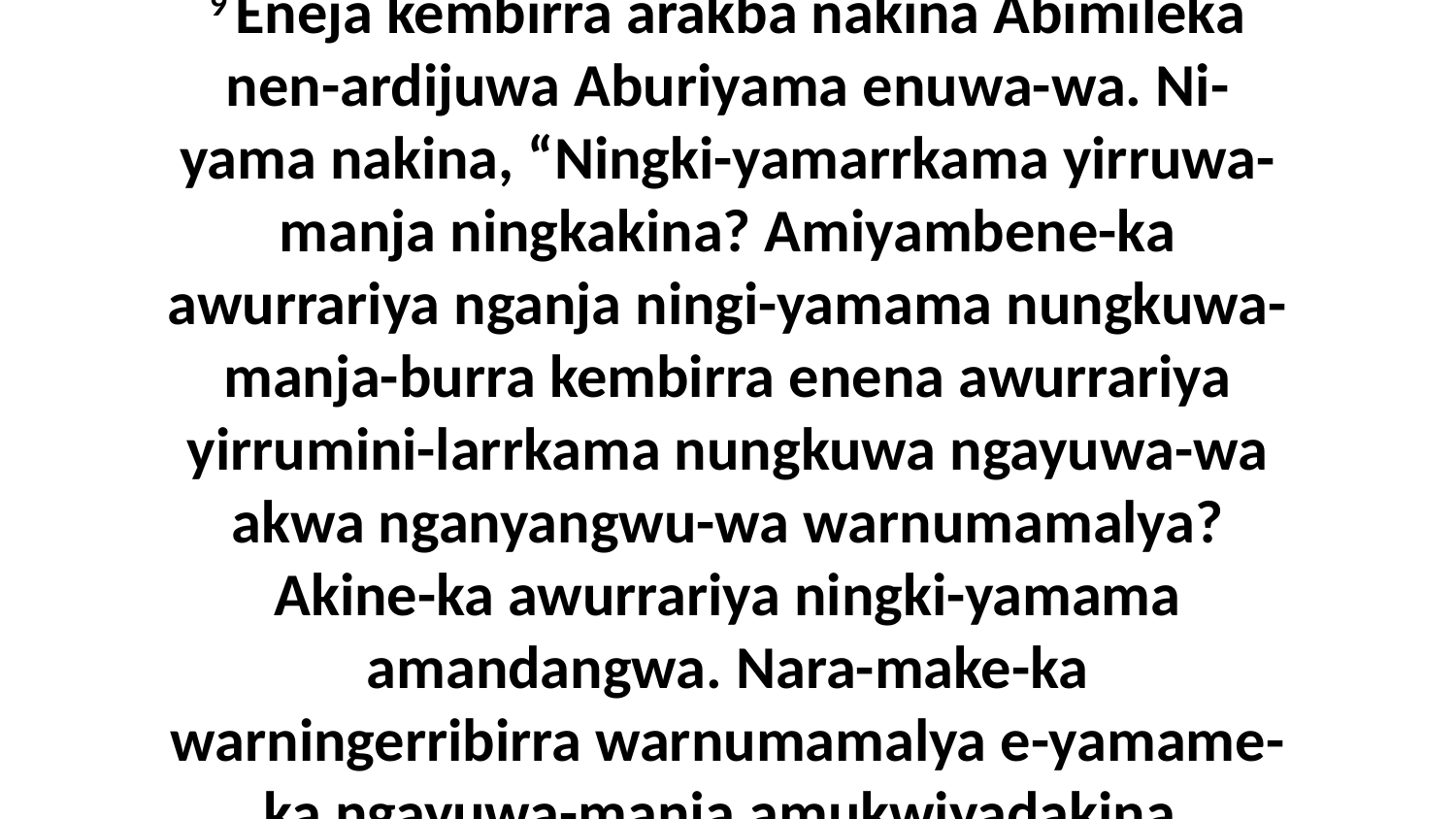

9 Eneja kembirra arakba nakina Abimileka nen-ardijuwa Aburiyama enuwa-wa. Ni-yama nakina, “Ningki-yamarrkama yirruwa-manja ningkakina? Amiyambene-ka awurrariya nganja ningi-yamama nungkuwa-manja-burra kembirra enena awurrariya yirrumini-larrkama nungkuwa ngayuwa-wa akwa nganyangwu-wa warnumamalya? Akine-ka awurrariya ningki-yamama amandangwa. Nara-make-ka warningerribirra warnumamalya e-yamame-ka ngayuwa-manja amukwiyadakina.